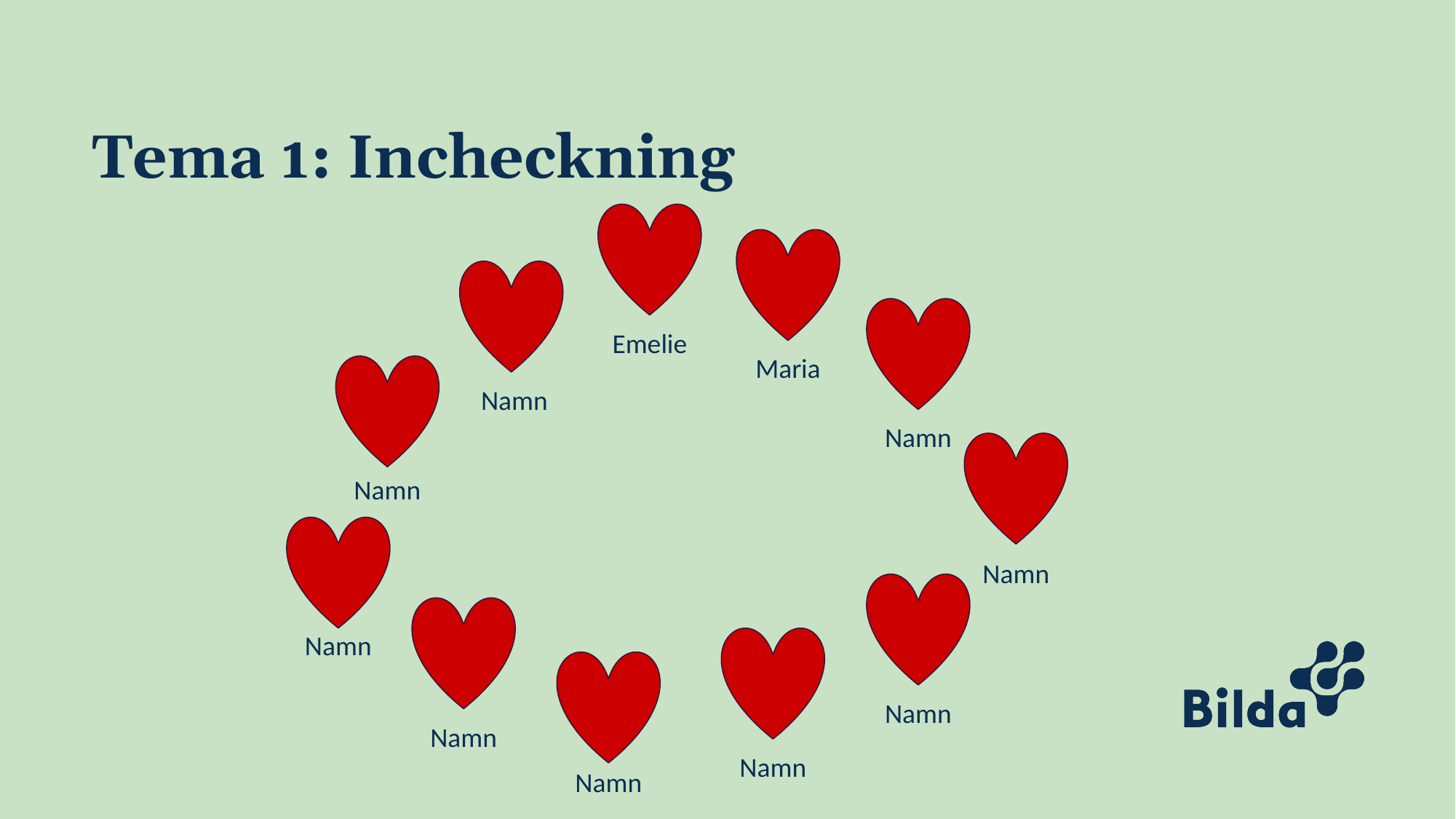

# Tema 1: Incheckning

Emelie
Maria

Namn
Namn

Namn

Namn

Namn

Namn
Namn
Namn
Namn